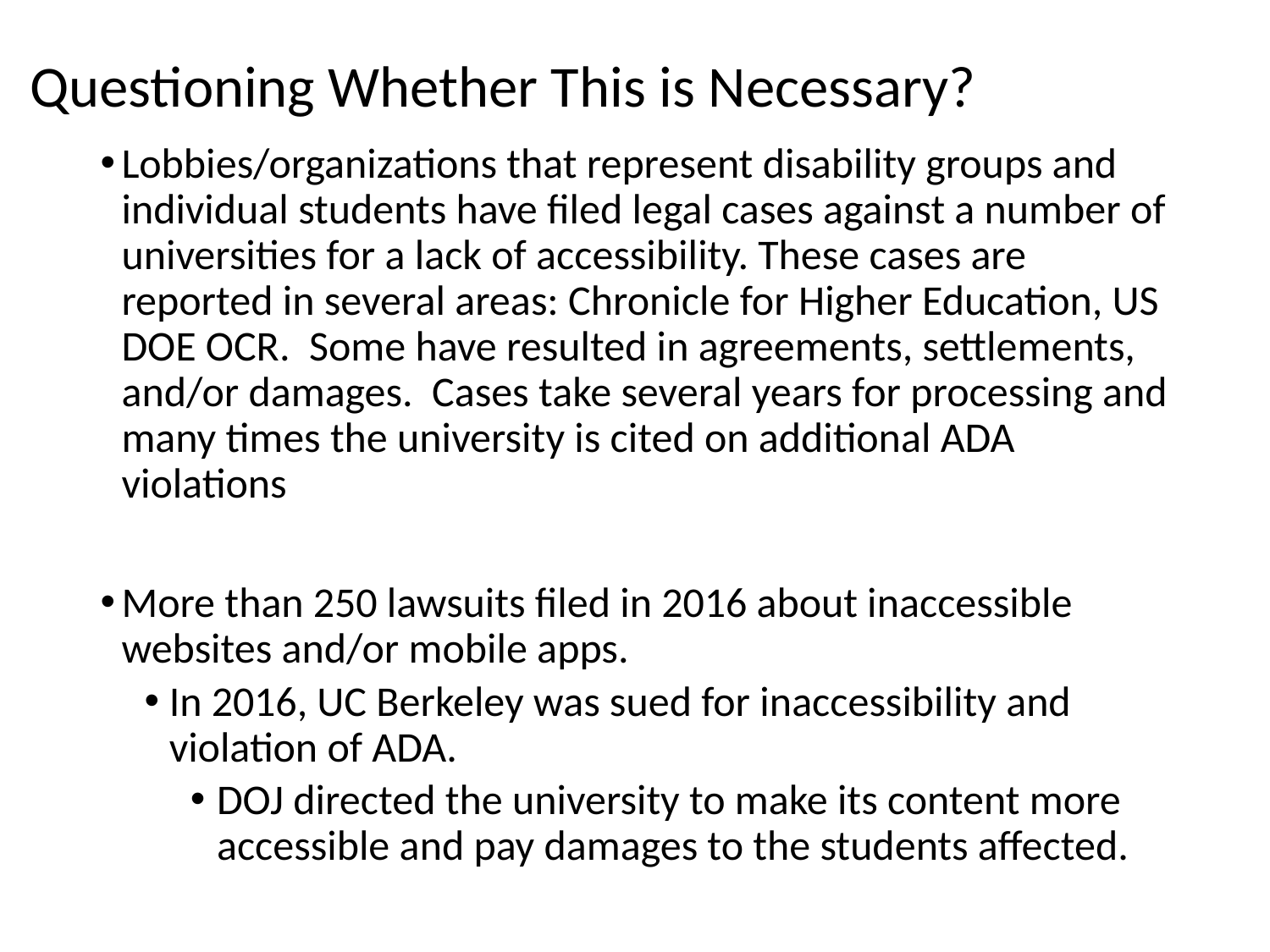

# Questioning Whether This is Necessary?
Lobbies/organizations that represent disability groups and individual students have filed legal cases against a number of universities for a lack of accessibility. These cases are reported in several areas: Chronicle for Higher Education, US DOE OCR.  Some have resulted in agreements, settlements, and/or damages.  Cases take several years for processing and many times the university is cited on additional ADA violations

More than 250 lawsuits filed in 2016 about inaccessible websites and/or mobile apps.
In 2016, UC Berkeley was sued for inaccessibility and violation of ADA.
DOJ directed the university to make its content more accessible and pay damages to the students affected.